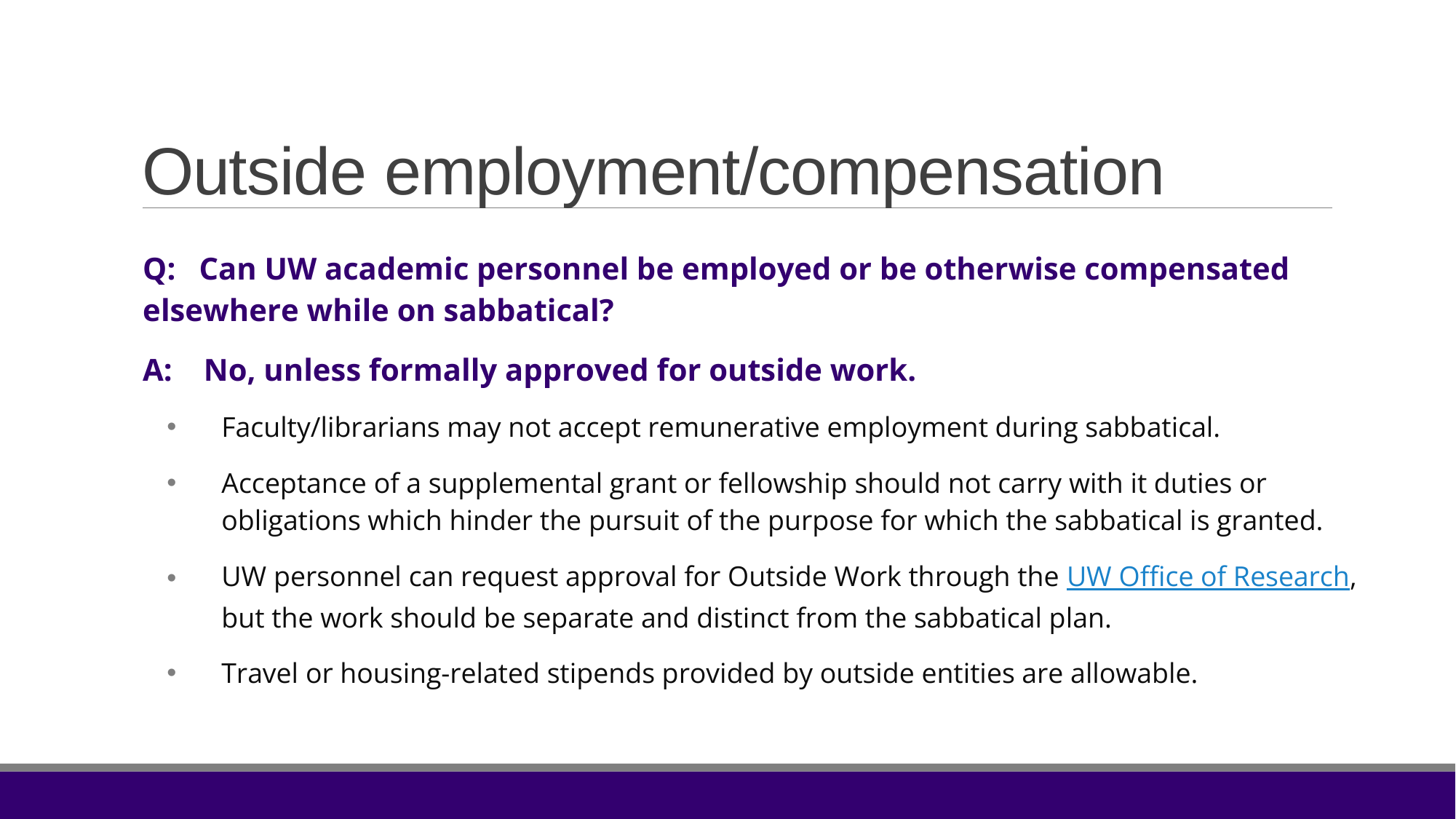

# Outside employment/compensation
Q:   Can UW academic personnel be employed or be otherwise compensated 	elsewhere while on sabbatical?
A:    No, unless formally approved for outside work.
Faculty/librarians may not accept remunerative employment during sabbatical.
Acceptance of a supplemental grant or fellowship should not carry with it duties or obligations which hinder the pursuit of the purpose for which the sabbatical is granted.
UW personnel can request approval for Outside Work through the UW Office of Research, but the work should be separate and distinct from the sabbatical plan.
Travel or housing-related stipends provided by outside entities are allowable.